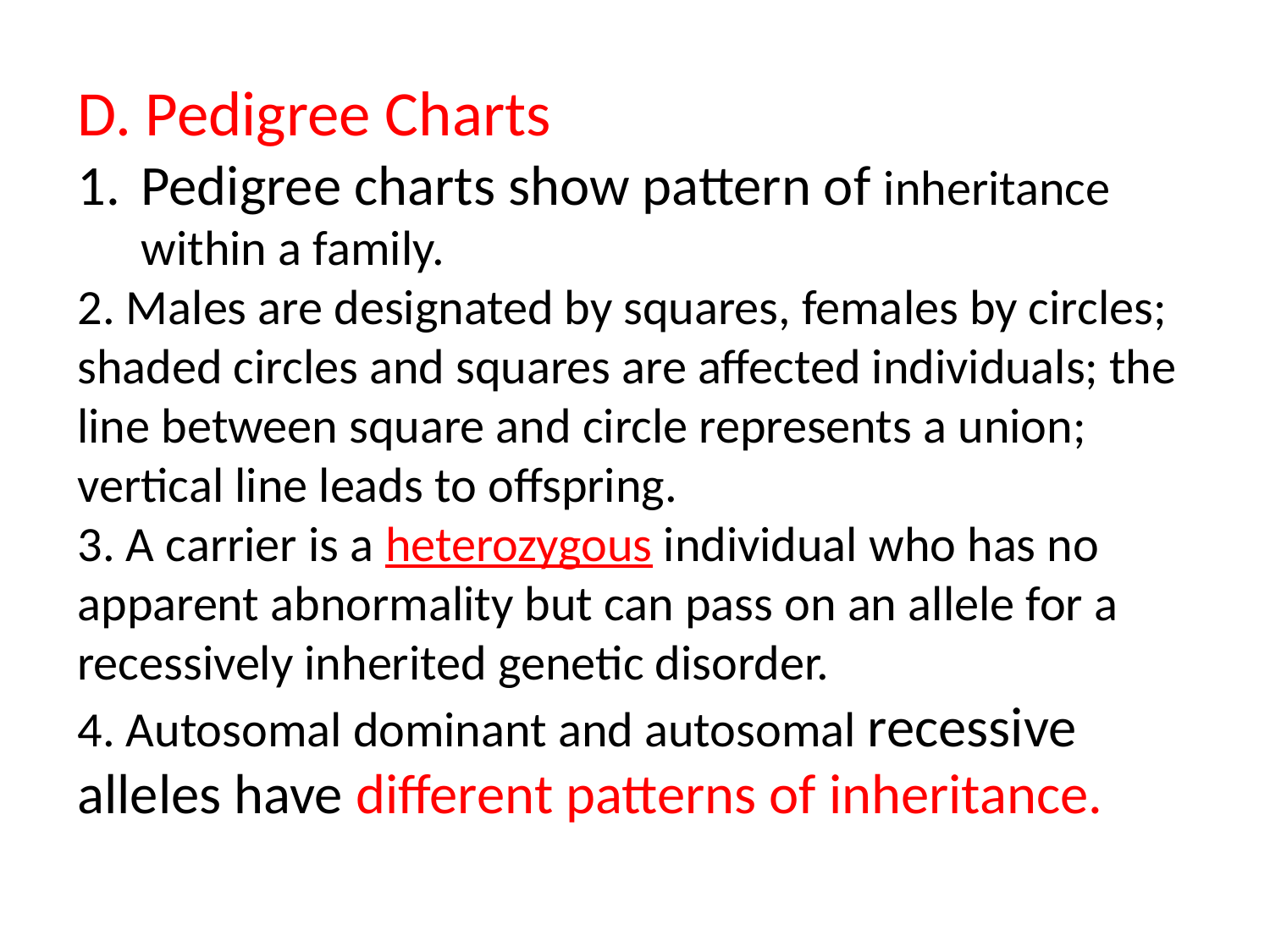

D. Pedigree Charts
Pedigree charts show pattern of inheritance within a family.
2. Males are designated by squares, females by circles; shaded circles and squares are affected individuals; the line between square and circle represents a union; vertical line leads to offspring.
3. A carrier is a heterozygous individual who has no apparent abnormality but can pass on an allele for a recessively inherited genetic disorder.
4. Autosomal dominant and autosomal recessive alleles have different patterns of inheritance.